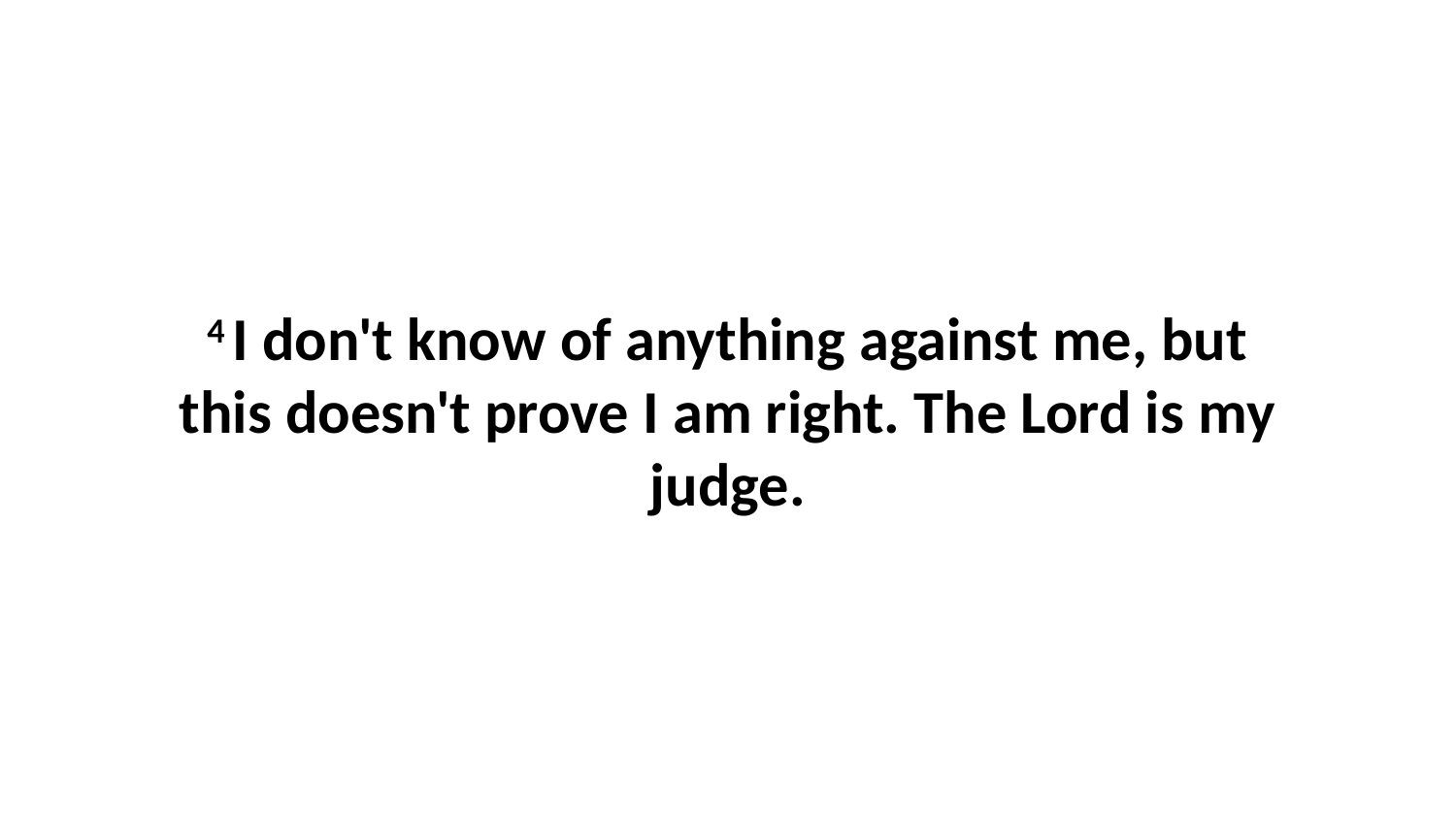

4 I don't know of anything against me, but this doesn't prove I am right. The Lord is my judge.